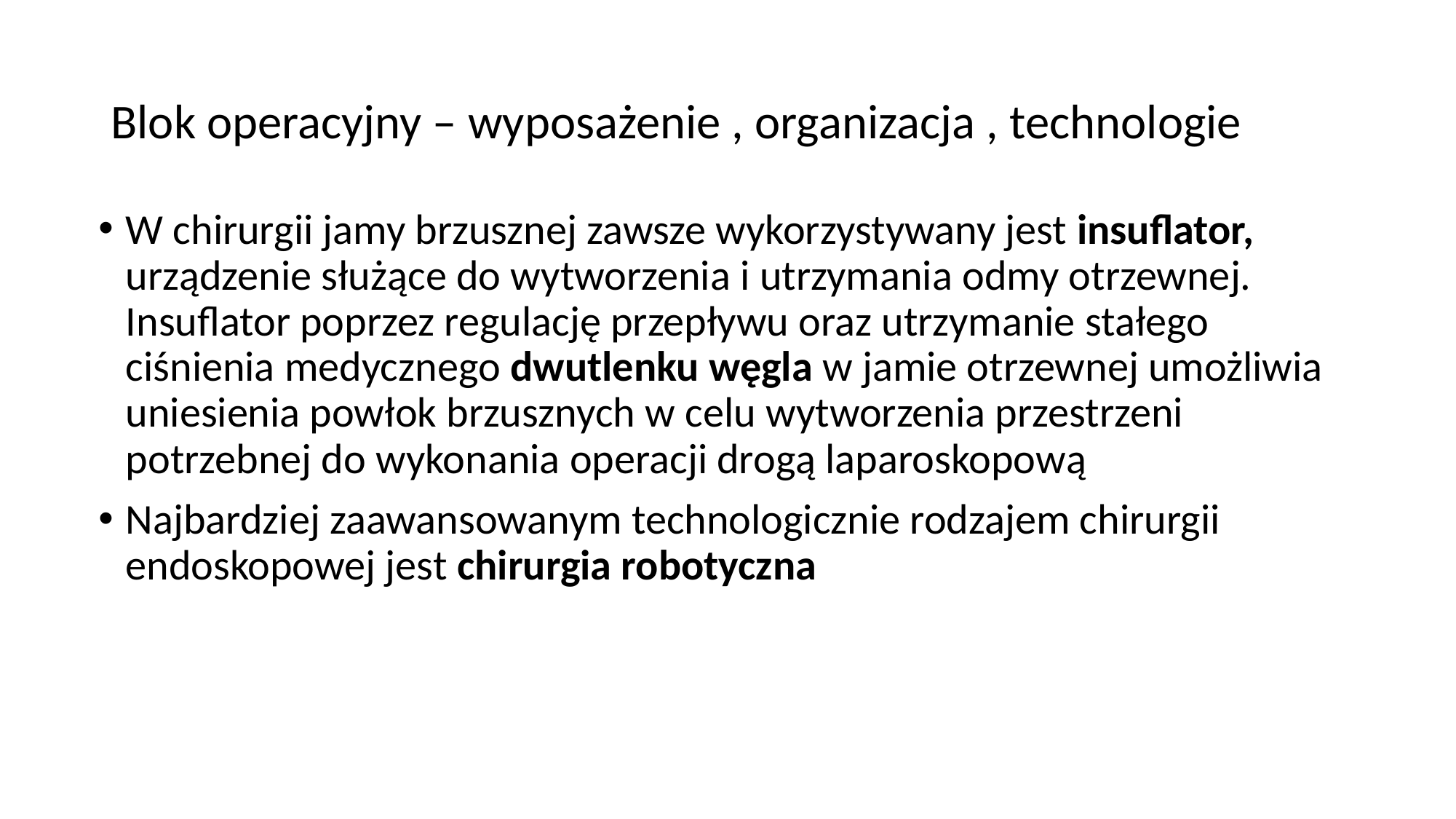

# Blok operacyjny – wyposażenie , organizacja , technologie
W chirurgii jamy brzusznej zawsze wykorzystywany jest insuflator, urządzenie służące do wytworzenia i utrzymania odmy otrzewnej. Insuflator poprzez regulację przepływu oraz utrzymanie stałego ciśnienia medycznego dwutlenku węgla w jamie otrzewnej umożliwia uniesienia powłok brzusznych w celu wytworzenia przestrzeni potrzebnej do wykonania operacji drogą laparoskopową
Najbardziej zaawansowanym technologicznie rodzajem chirurgii endoskopowej jest chirurgia robotyczna